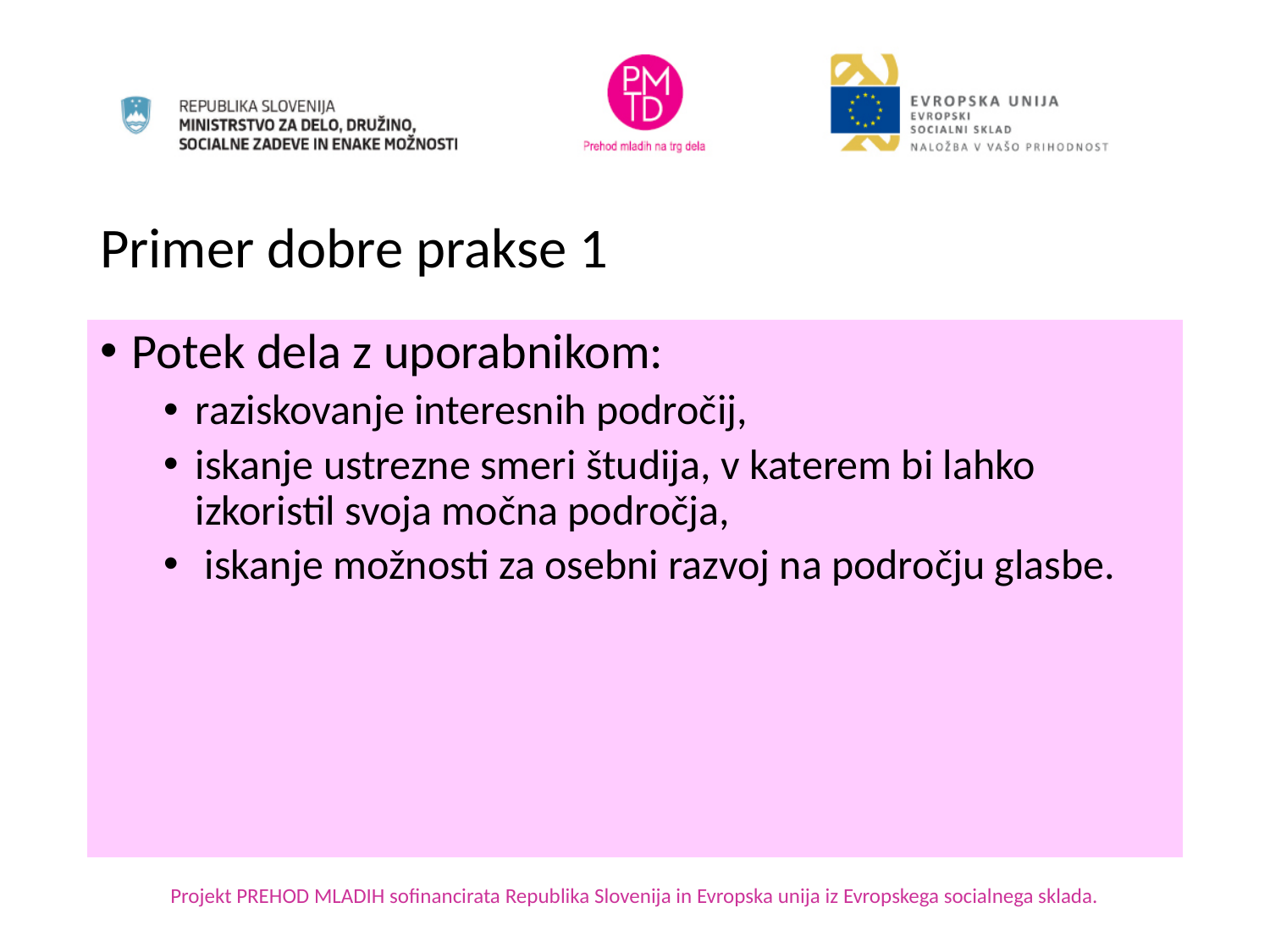

# Primer dobre prakse 1
Potek dela z uporabnikom:
raziskovanje interesnih področij,
iskanje ustrezne smeri študija, v katerem bi lahko izkoristil svoja močna področja,
 iskanje možnosti za osebni razvoj na področju glasbe.

Projekt PREHOD MLADIH sofinancirata Republika Slovenija in Evropska unija iz Evropskega socialnega sklada.